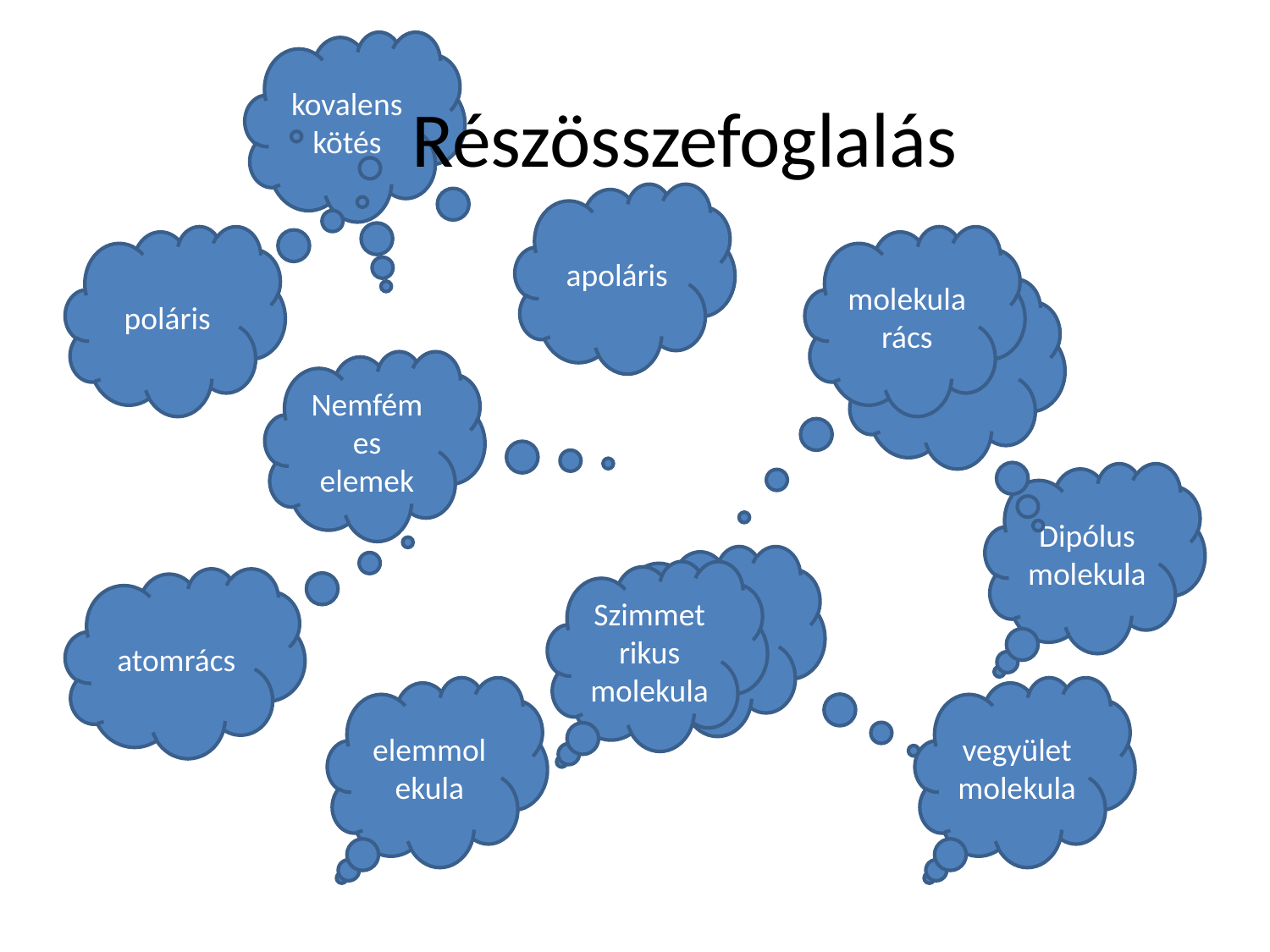

kovalenskötés
# Részösszefoglalás
apoláris
poláris
molekularács

Nemfémes elemek
Dipólus molekula

Szimmetrikus molekula
atomrács
elemmolekula
vegyületmolekula